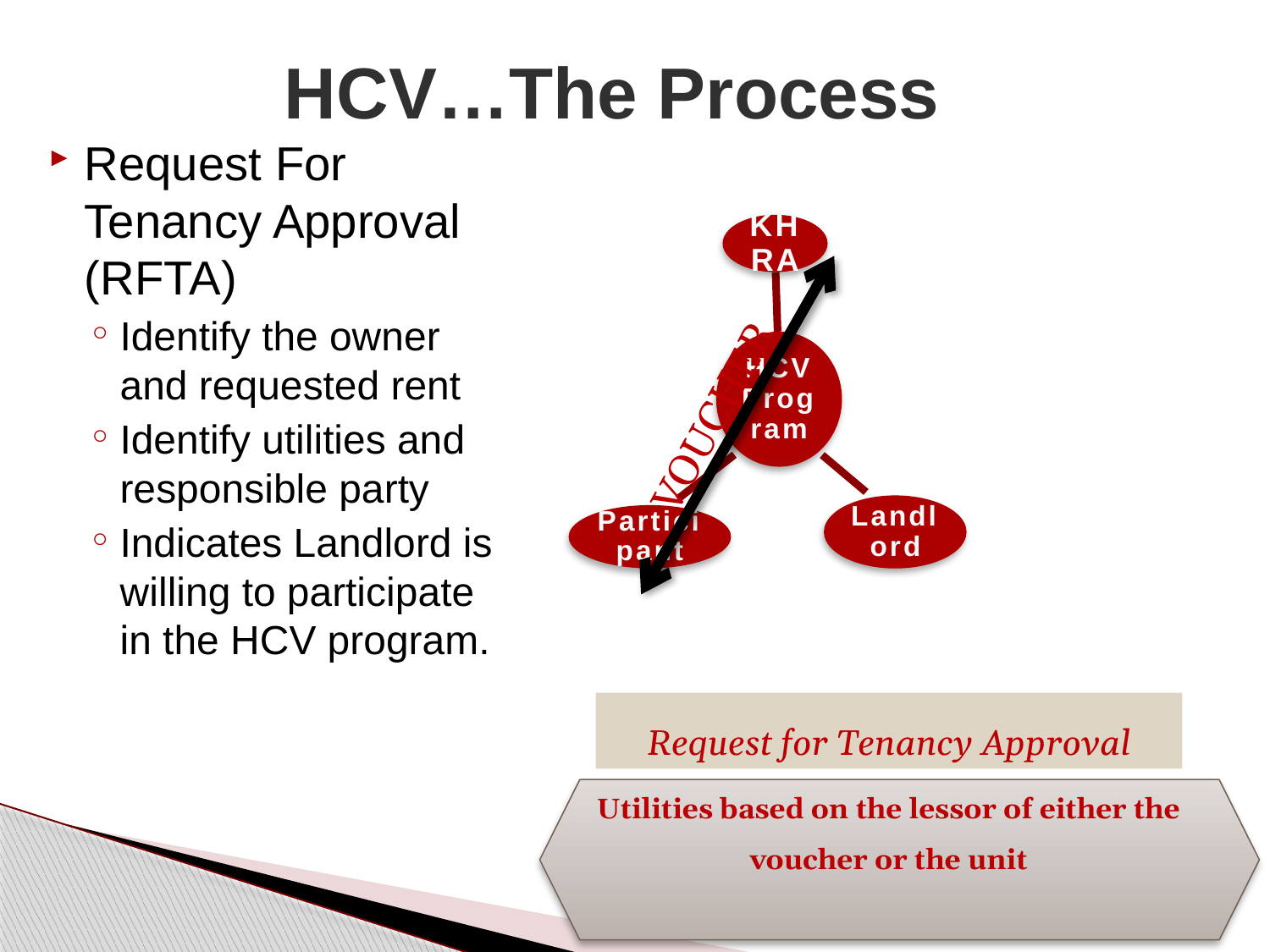

# HCV…The Process
Request For Tenancy Approval (RFTA)
Identify the owner and requested rent
Identify utilities and responsible party
Indicates Landlord is willing to participate in the HCV program.

HCV Program

KHRA

Landlord

Participant
VOUCHER
Request for Tenancy Approval
Utilities based on the lessor of either the voucher or the unit